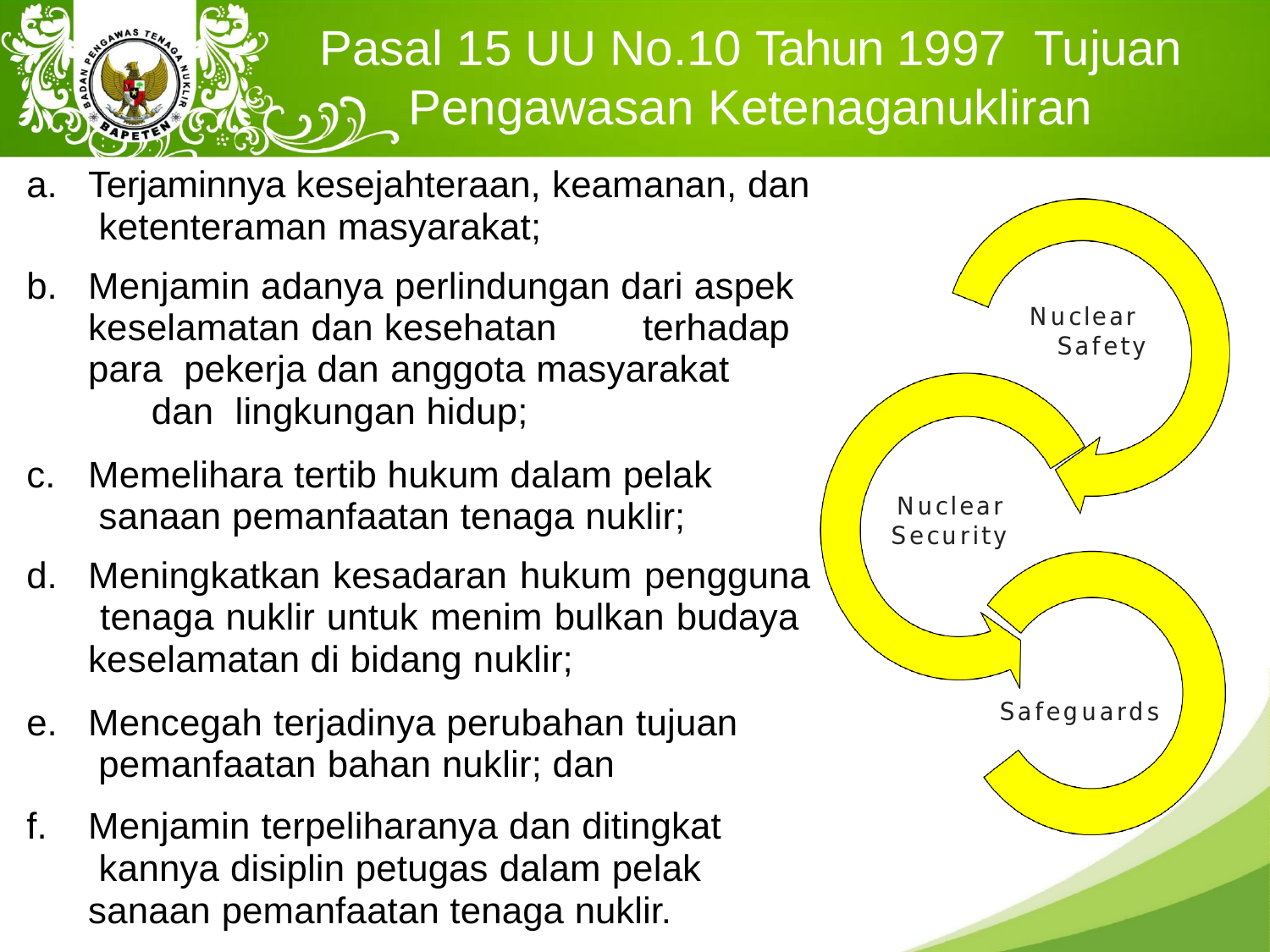

# Pasal 15 UU No.10 Tahun 1997  Tujuan Pengawasan Ketenaganukliran
Terjaminnya kesejahteraan, keamanan, dan  ketenteraman masyarakat;
Menjamin adanya perlindungan dari aspek  keselamatan dan kesehatan	terhadap para  pekerja dan anggota masyarakat	dan  lingkungan hidup;
Memelihara tertib hukum dalam pelak  sanaan pemanfaatan tenaga nuklir;
Meningkatkan kesadaran hukum pengguna  tenaga nuklir untuk menim bulkan budaya  keselamatan di bidang nuklir;
Mencegah terjadinya perubahan tujuan  pemanfaatan bahan nuklir; dan
Menjamin terpeliharanya dan ditingkat  kannya disiplin petugas dalam pelak  sanaan pemanfaatan tenaga nuklir.

Nuclear     Safety
Nuclear  Security
Safeguards